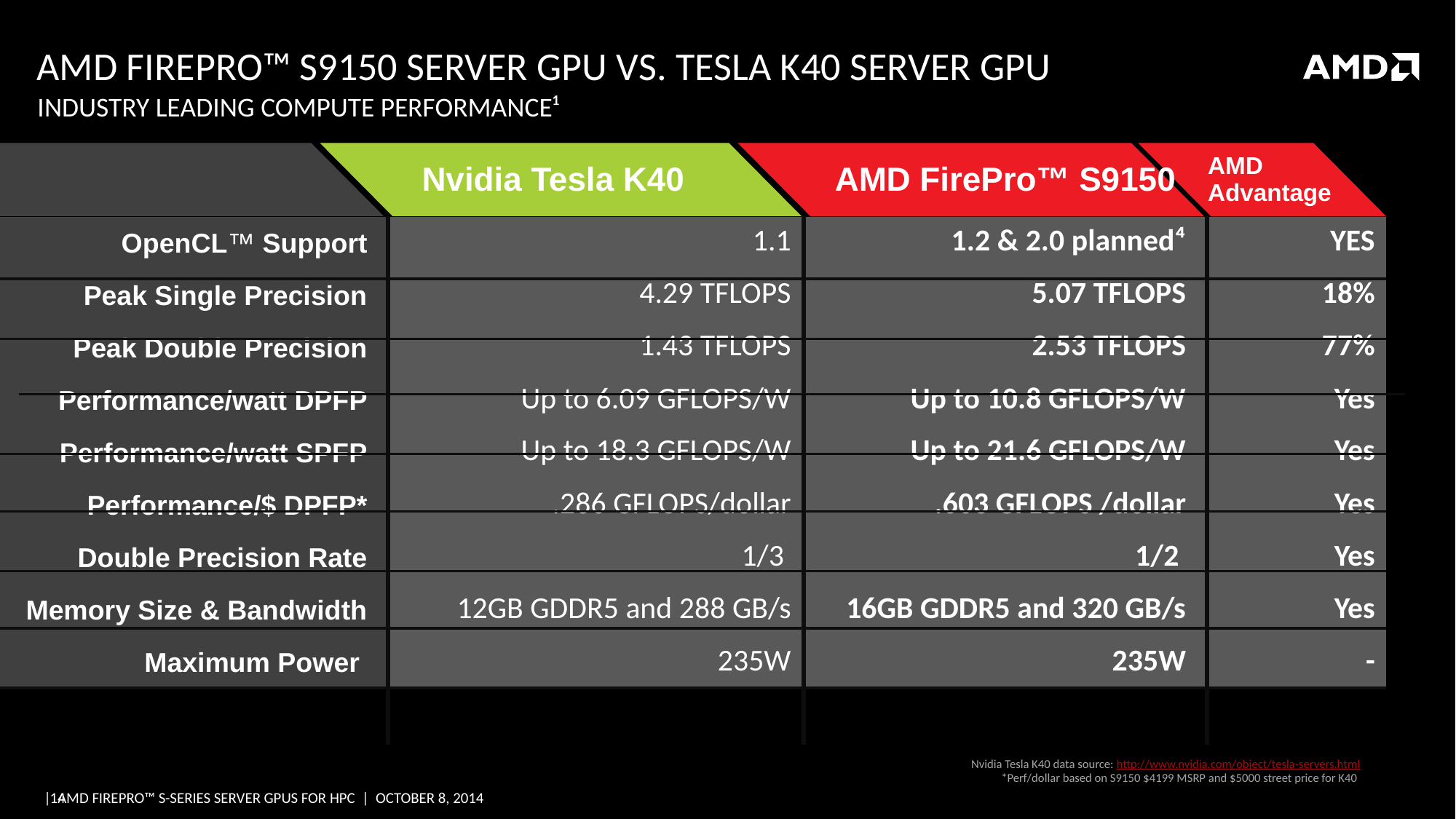

# AMD FIREPRO™ S9150 Server GPU vs. Tesla k40 server GPU
Industry leading Compute performance¹
|  | Nvidia Tesla K40 | AMD FirePro™ S9150 | AMD Advantage |
| --- | --- | --- | --- |
| OpenCL™ Support | 1.1 | 1.2 & 2.0 planned⁴ | YES |
| Peak Single Precision | 4.29 TFLOPS | 5.07 TFLOPS | 18% |
| Peak Double Precision | 1.43 TFLOPS | 2.53 TFLOPS | 77% |
| Performance/watt DPFP | Up to 6.09 GFLOPS/W | Up to 10.8 GFLOPS/W | Yes |
| Performance/watt SPFP | Up to 18.3 GFLOPS/W | Up to 21.6 GFLOPS/W | Yes |
| Performance/$ DPFP\* | .286 GFLOPS/dollar | .603 GFLOPS /dollar | Yes |
| Double Precision Rate | 1/3 | 1/2 | Yes |
| Memory Size & Bandwidth | 12GB GDDR5 and 288 GB/s | 16GB GDDR5 and 320 GB/s | Yes |
| Maximum Power | 235W | 235W | - |

Nvidia Tesla K40 data source: http://www.nvidia.com/object/tesla-servers.html
*Perf/dollar based on S9150 $4199 MSRP and $5000 street price for K40